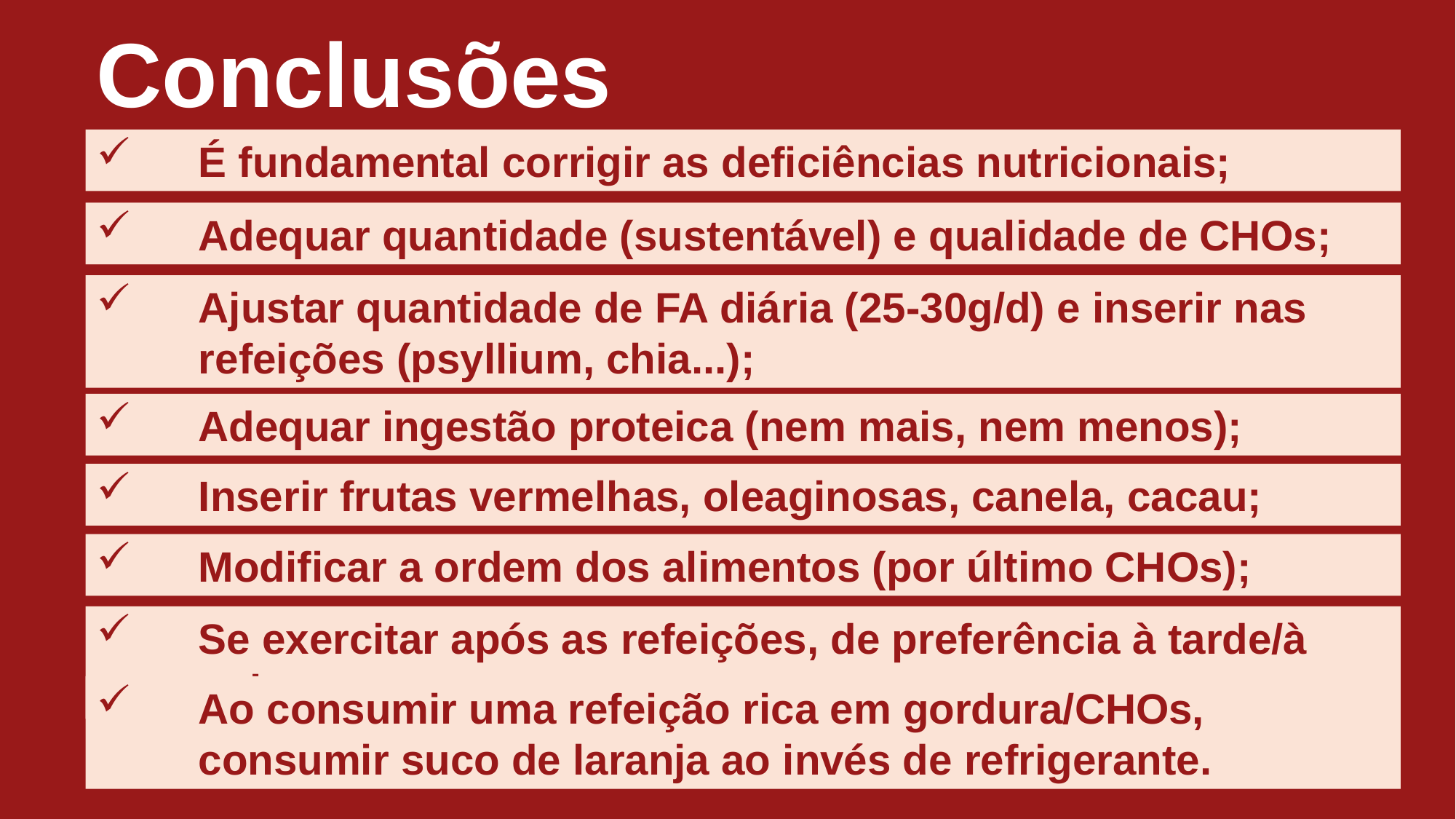

Conclusões
É fundamental corrigir as deficiências nutricionais;
Adequar quantidade (sustentável) e qualidade de CHOs;
Ajustar quantidade de FA diária (25-30g/d) e inserir nas refeições (psyllium, chia...);
Adequar ingestão proteica (nem mais, nem menos);
Inserir frutas vermelhas, oleaginosas, canela, cacau;
Modificar a ordem dos alimentos (por último CHOs);
Se exercitar após as refeições, de preferência à tarde/à noite;
Ao consumir uma refeição rica em gordura/CHOs, consumir suco de laranja ao invés de refrigerante.